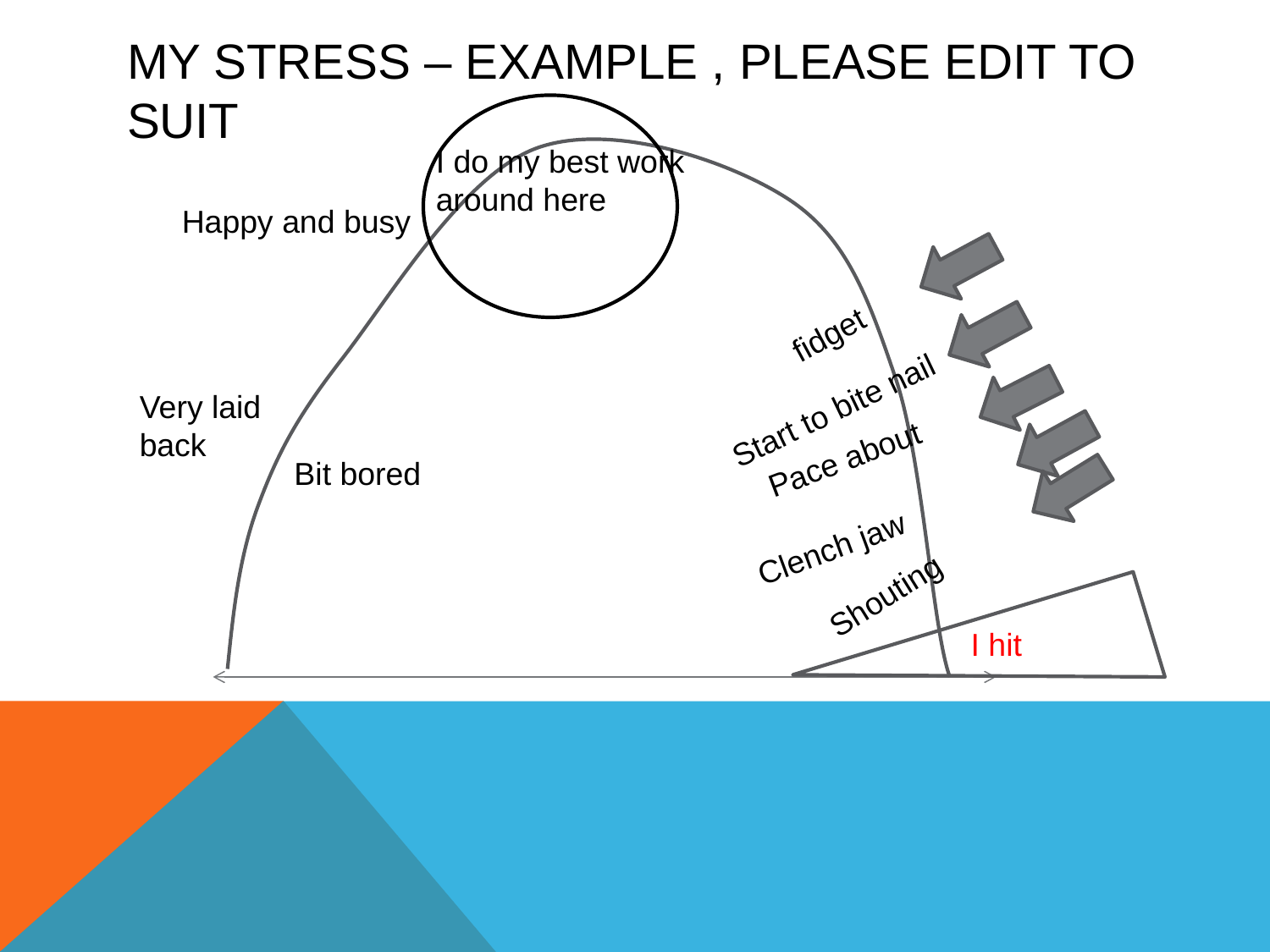

# My stress – example , please edit to suit

I do my best work around here

Happy and busy

fidget

Very laid back
Start to bite nail

Pace about
Bit bored

Clench jaw
Shouting
I hit